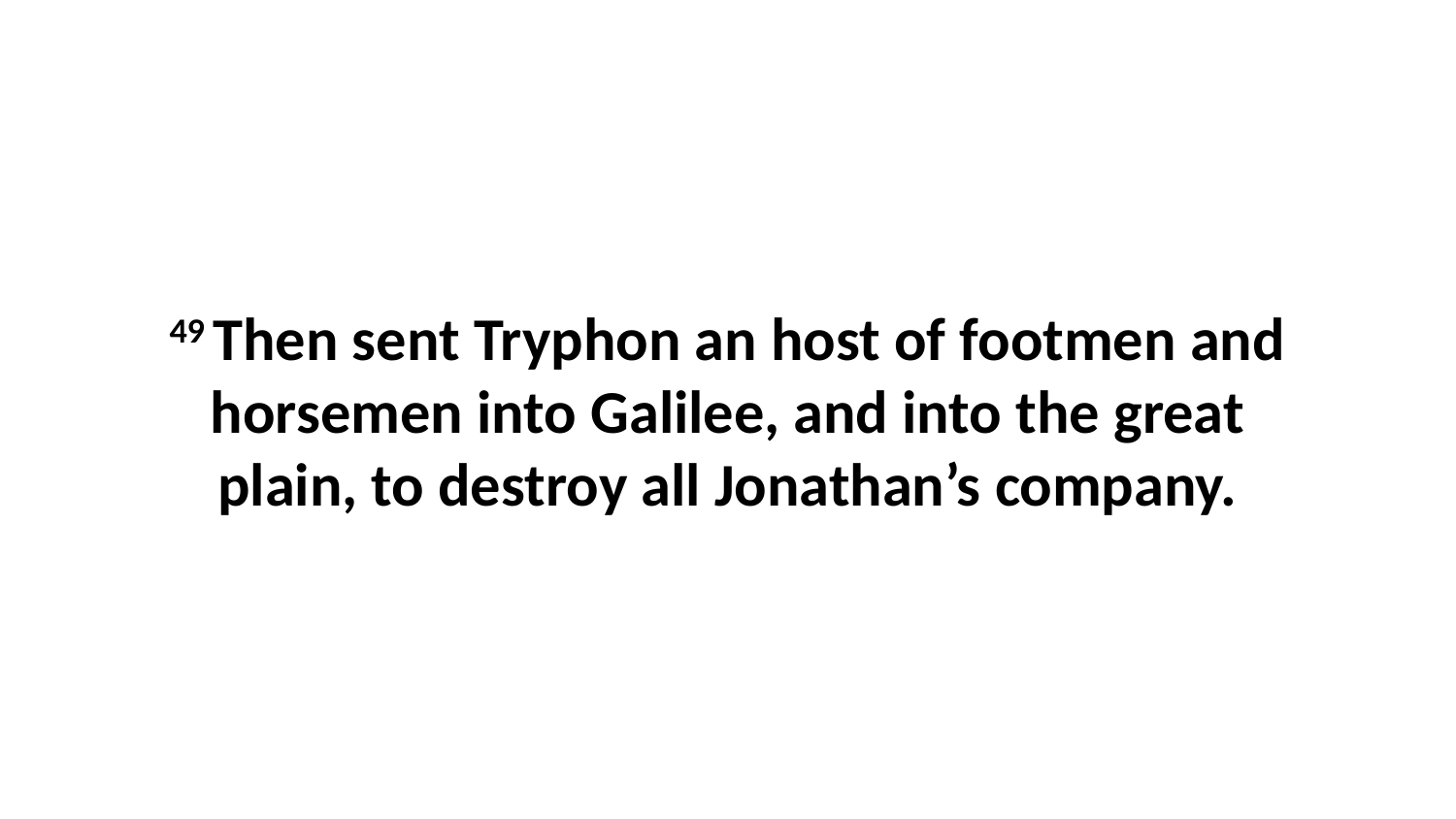

49 Then sent Tryphon an host of footmen and horsemen into Galilee, and into the great plain, to destroy all Jonathan’s company.